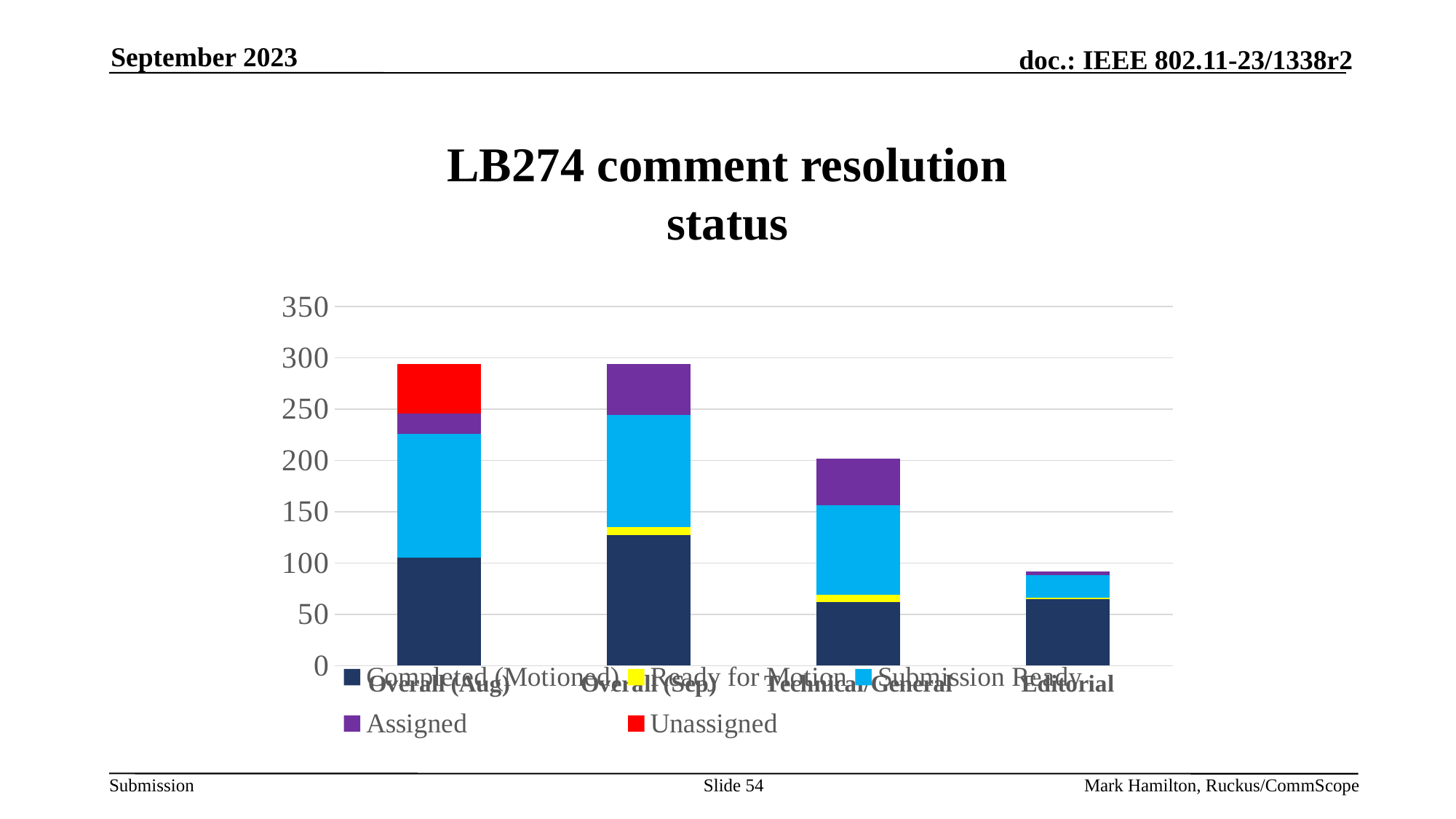

September 2023
# LB274 comment resolution status

### Chart

| Category | Completed (Motioned) | Ready for Motion | Submission Ready | Assigned | Unassigned |
|---|---|---|---|---|---|
| Overall (Aug) | 105.0 | 0.0 | 121.0 | 20.0 | 48.0 |
| Overall (Sep) | 127.0 | 8.0 | 109.0 | 50.0 | 0.0 |
| Technical/General | 62.0 | 7.0 | 87.0 | 46.0 | 0.0 |
| Editorial | 65.0 | 1.0 | 22.0 | 4.0 | 0.0 |
Slide 54
Mark Hamilton, Ruckus/CommScope